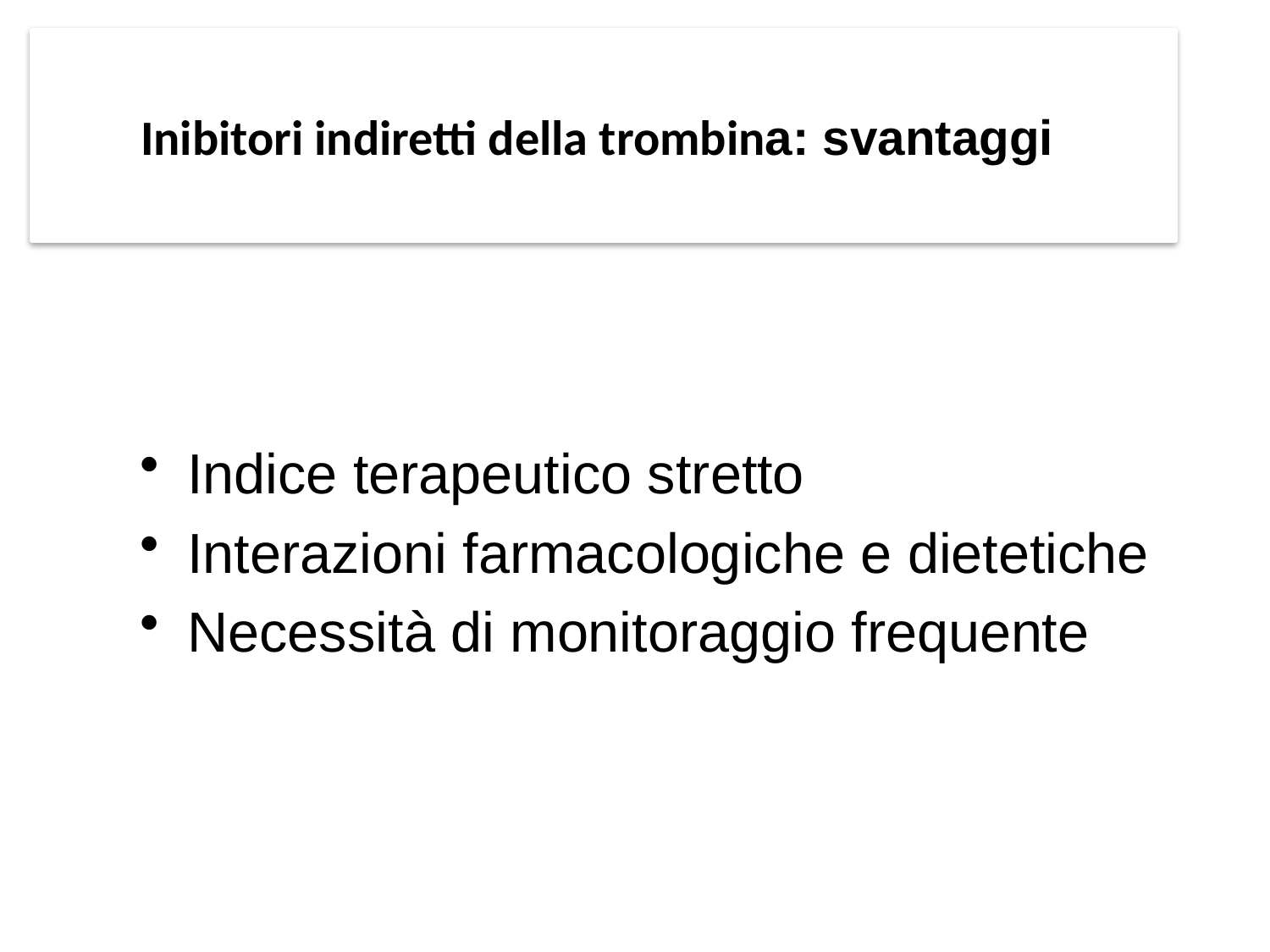

Inibitori indiretti della trombina: svantaggi
#
Indice terapeutico stretto
Interazioni farmacologiche e dietetiche
Necessità di monitoraggio frequente